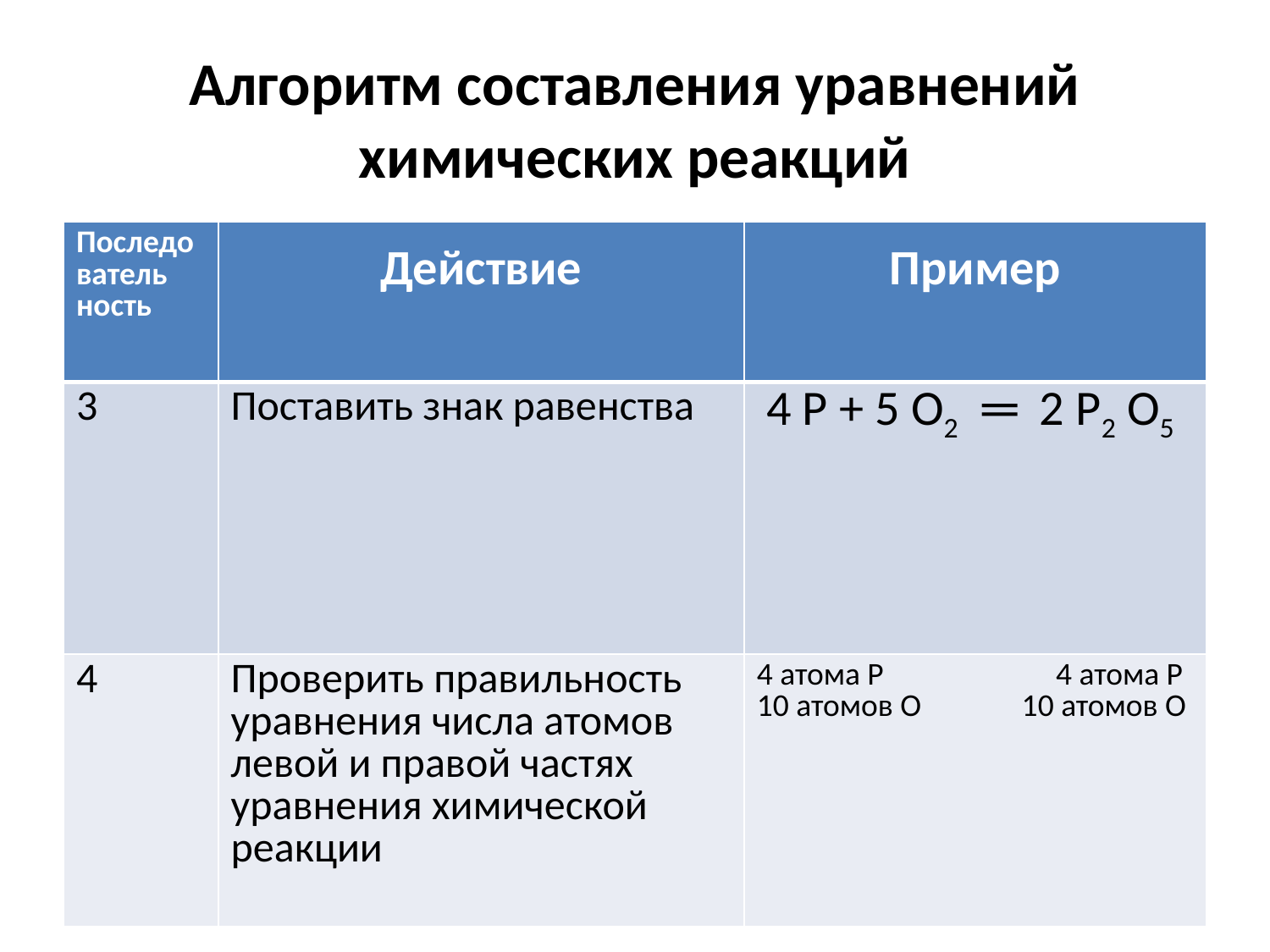

# Алгоритм составления уравнений химических реакций
| Последователь ность | Действие | Пример |
| --- | --- | --- |
| 3 | Поставить знак равенства | 4 Р + 5 О2 ═ 2 Р2 О5 |
| 4 | Проверить правильность уравнения числа атомов левой и правой частях уравнения химической реакции | 4 атома Р 4 атома Р 10 атомов О 10 атомов О |